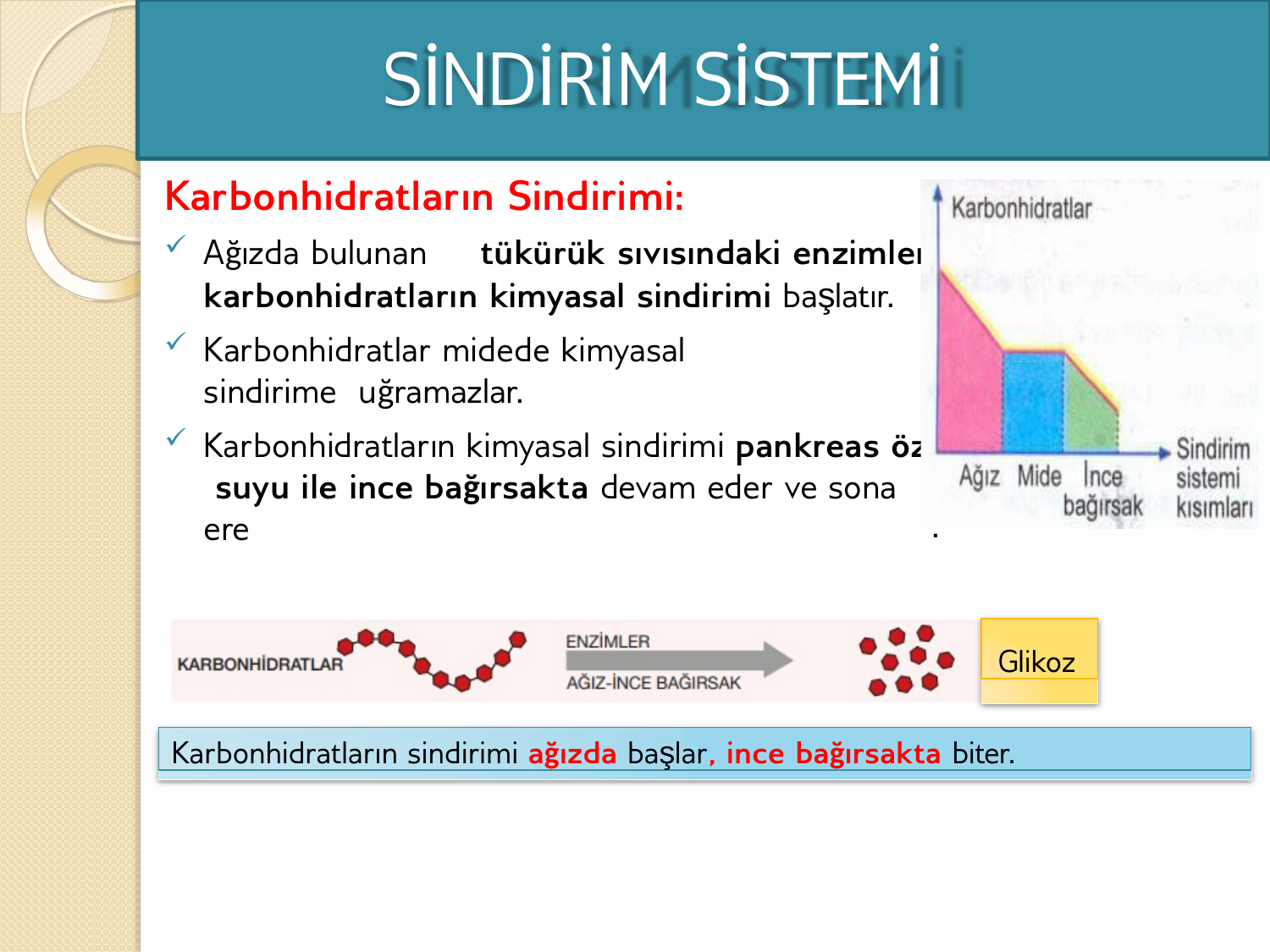

# SİNDİRİM SİSTEMİ
Karbonhidratların Sindirimi:
Ağızda bulunan	tükürük sıvısındaki enzimler
karbonhidratların kimyasal sindirimi başlatır.
Karbonhidratlar midede kimyasal sindirime  uğramazlar.
Karbonhidratların kimyasal sindirimi pankreas öz  suyu ile ince bağırsakta devam eder ve sona ere

r.
Glikoz

Karbonhidratların sindirimi ağızda başlar, ince bağırsakta biter.